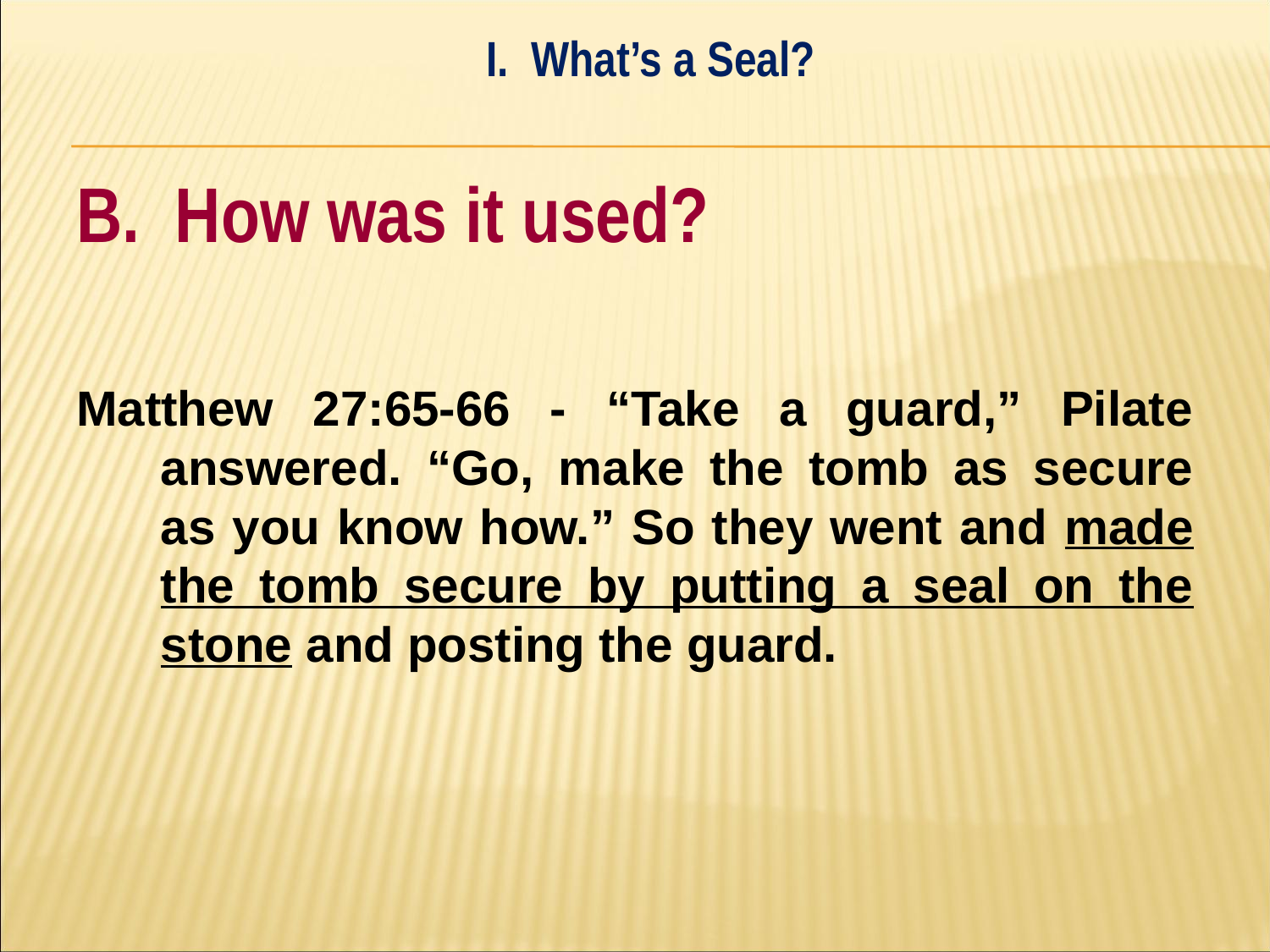

I.  What’s a Seal?
#
B.  How was it used?

Matthew 27:65-66 - “Take a guard,” Pilate answered. “Go, make the tomb as secure as you know how.” So they went and made the tomb secure by putting a seal on the stone and posting the guard.